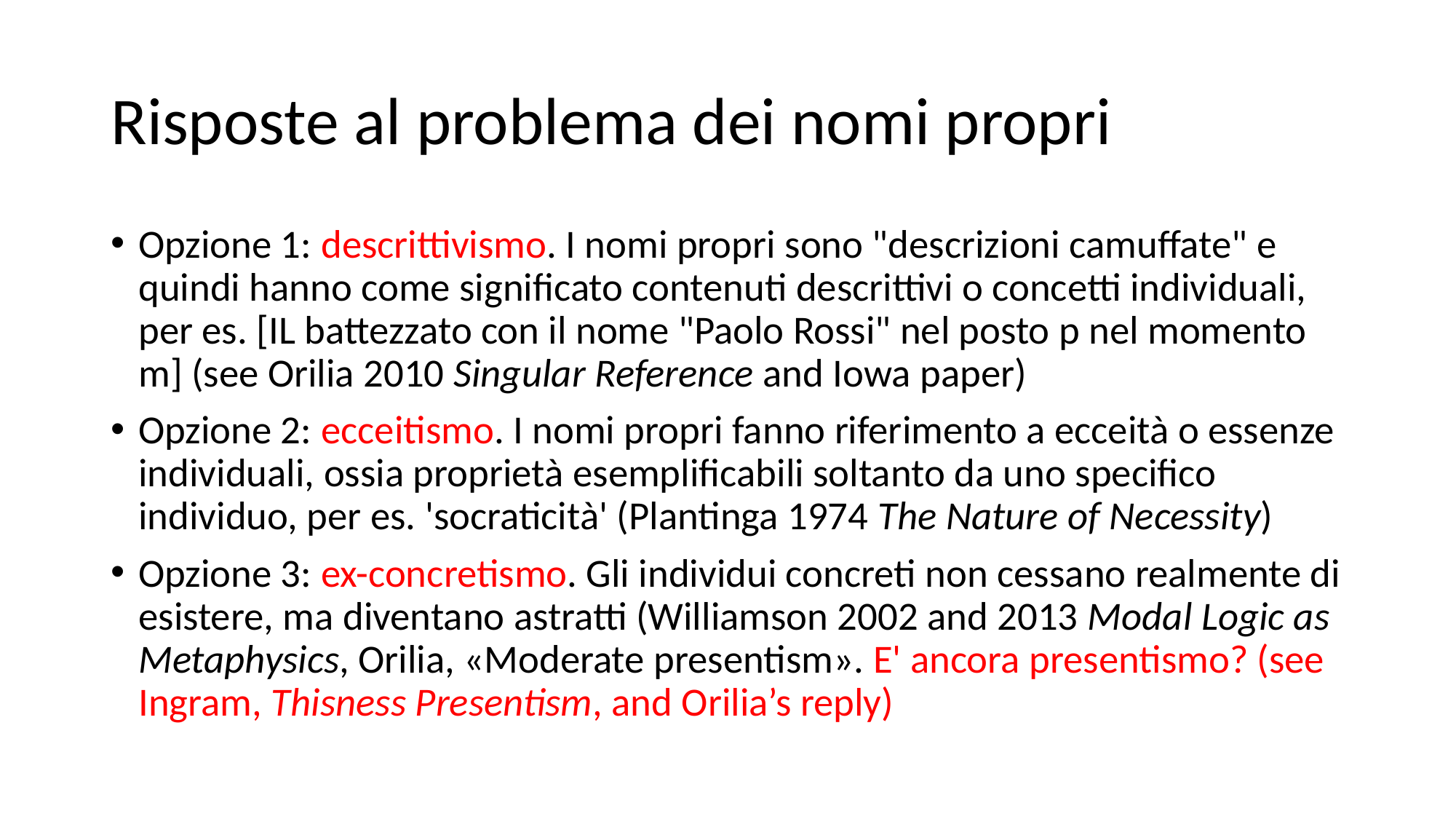

# Risposte al problema dei nomi propri
Opzione 1: descrittivismo. I nomi propri sono "descrizioni camuffate" e quindi hanno come significato contenuti descrittivi o concetti individuali, per es. [IL battezzato con il nome "Paolo Rossi" nel posto p nel momento m] (see Orilia 2010 Singular Reference and Iowa paper)
Opzione 2: ecceitismo. I nomi propri fanno riferimento a ecceità o essenze individuali, ossia proprietà esemplificabili soltanto da uno specifico individuo, per es. 'socraticità' (Plantinga 1974 The Nature of Necessity)
Opzione 3: ex-concretismo. Gli individui concreti non cessano realmente di esistere, ma diventano astratti (Williamson 2002 and 2013 Modal Logic as Metaphysics, Orilia, «Moderate presentism». E' ancora presentismo? (see Ingram, Thisness Presentism, and Orilia’s reply)